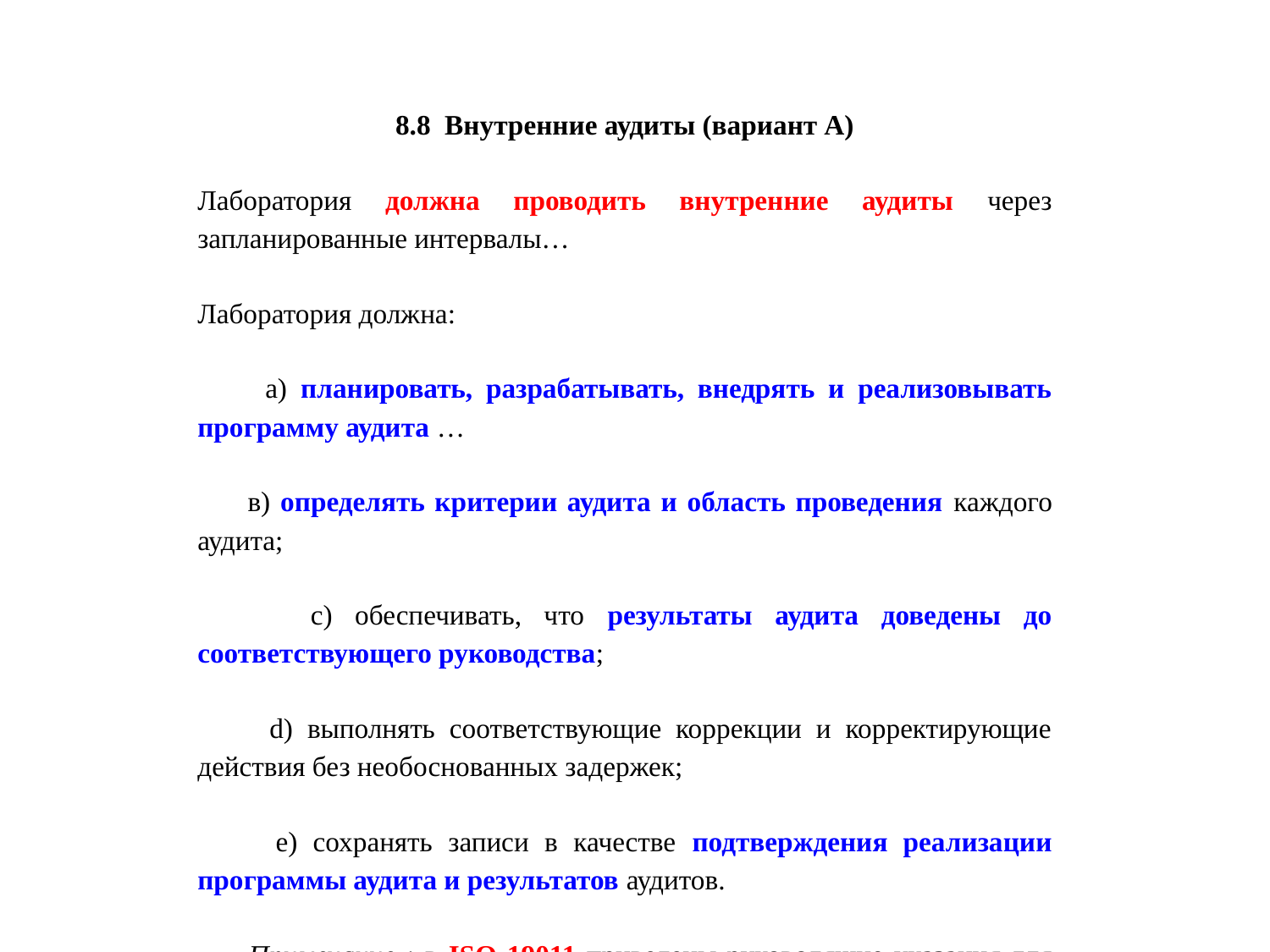

8.8  Внутренние аудиты (вариант А)
Лаборатория должна проводить внутренние аудиты через запланированные интервалы…
Лаборатория должна:
     а) планировать, разрабатывать, внедрять и реализовывать программу аудита …
     в) определять критерии аудита и область проведения каждого аудита;
     c) обеспечивать, что результаты аудита доведены до соответствующего руководства;
     d) выполнять соответствующие коррекции и корректирующие действия без необоснованных задержек;
     e) сохранять записи в качестве подтверждения реализации программы аудита и результатов аудитов.
     Примечание : в ISO 19011 приведены руководящие указания для проведения внутренних аудитов.
     *ISO 19011:2018 «Руководящие указания по аудиту систем менеджмента»